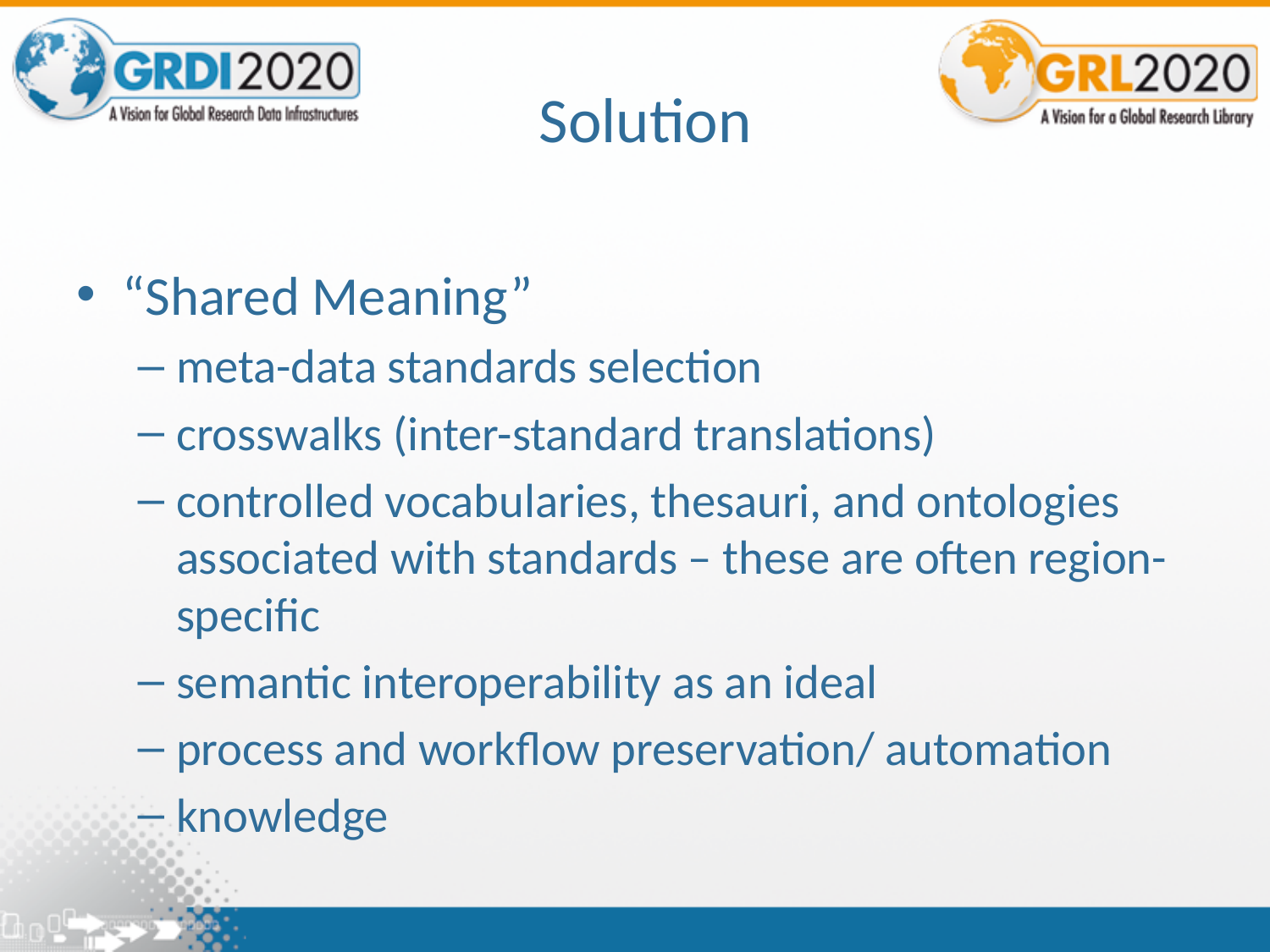

# Solution
“Shared Meaning”
meta-data standards selection
crosswalks (inter-standard translations)
controlled vocabularies, thesauri, and ontologies associated with standards – these are often region-specific
semantic interoperability as an ideal
process and workflow preservation/ automation
knowledge